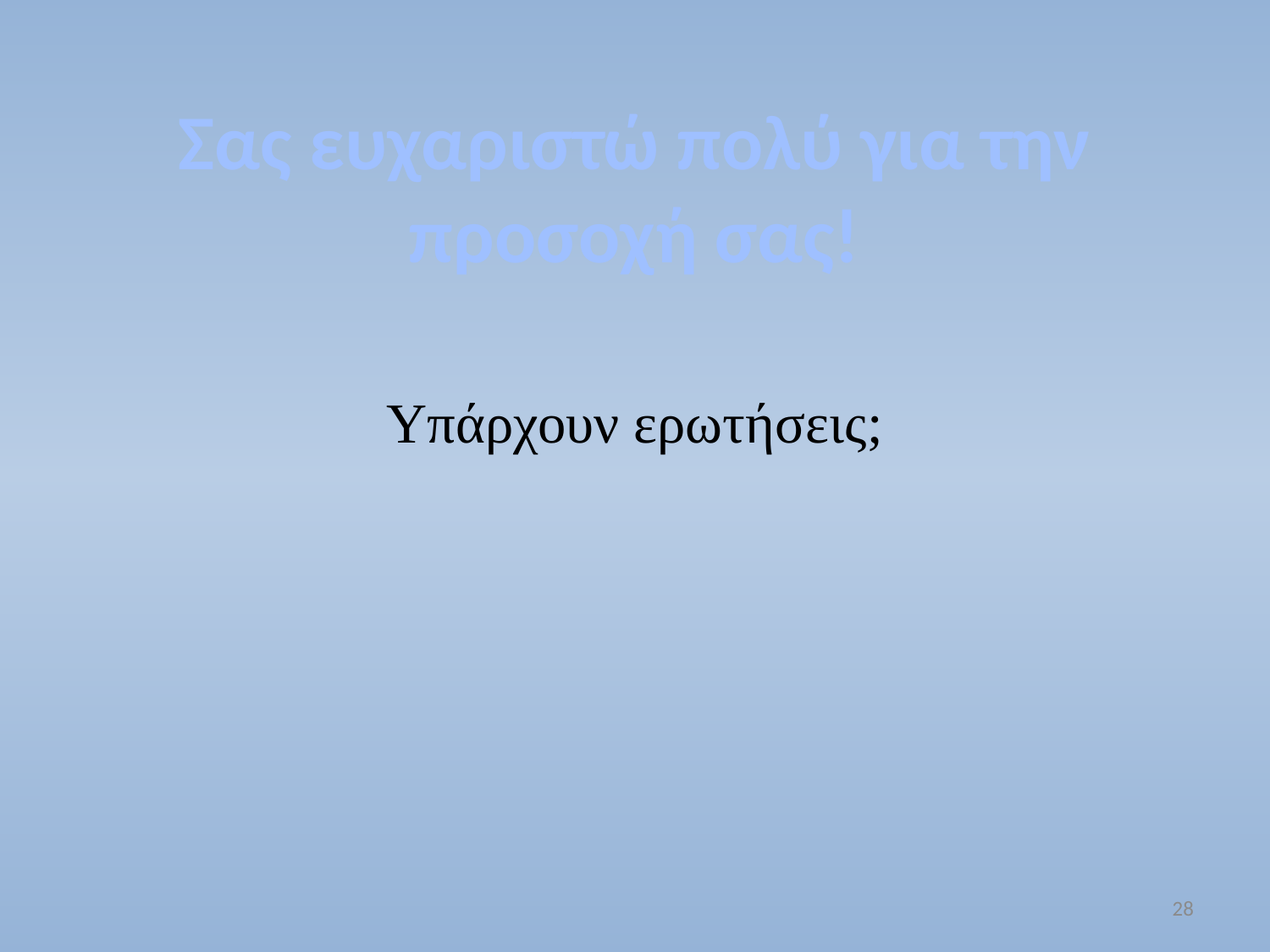

# Σας ευχαριστώ πολύ για την προσοχή σας!

Υπάρχουν ερωτήσεις;
28